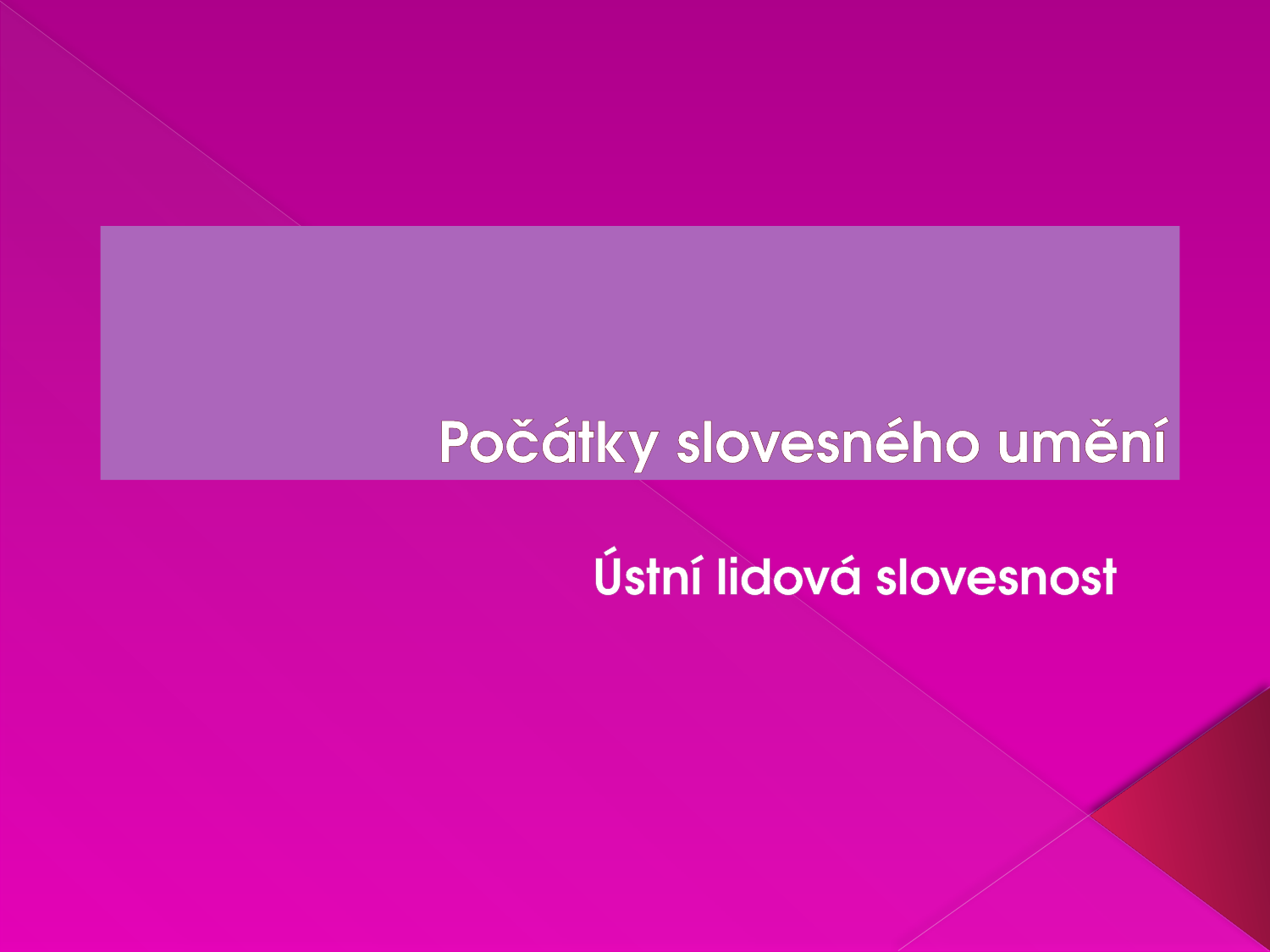

# Počátky slovesného umění
Ústní lidová slovesnost